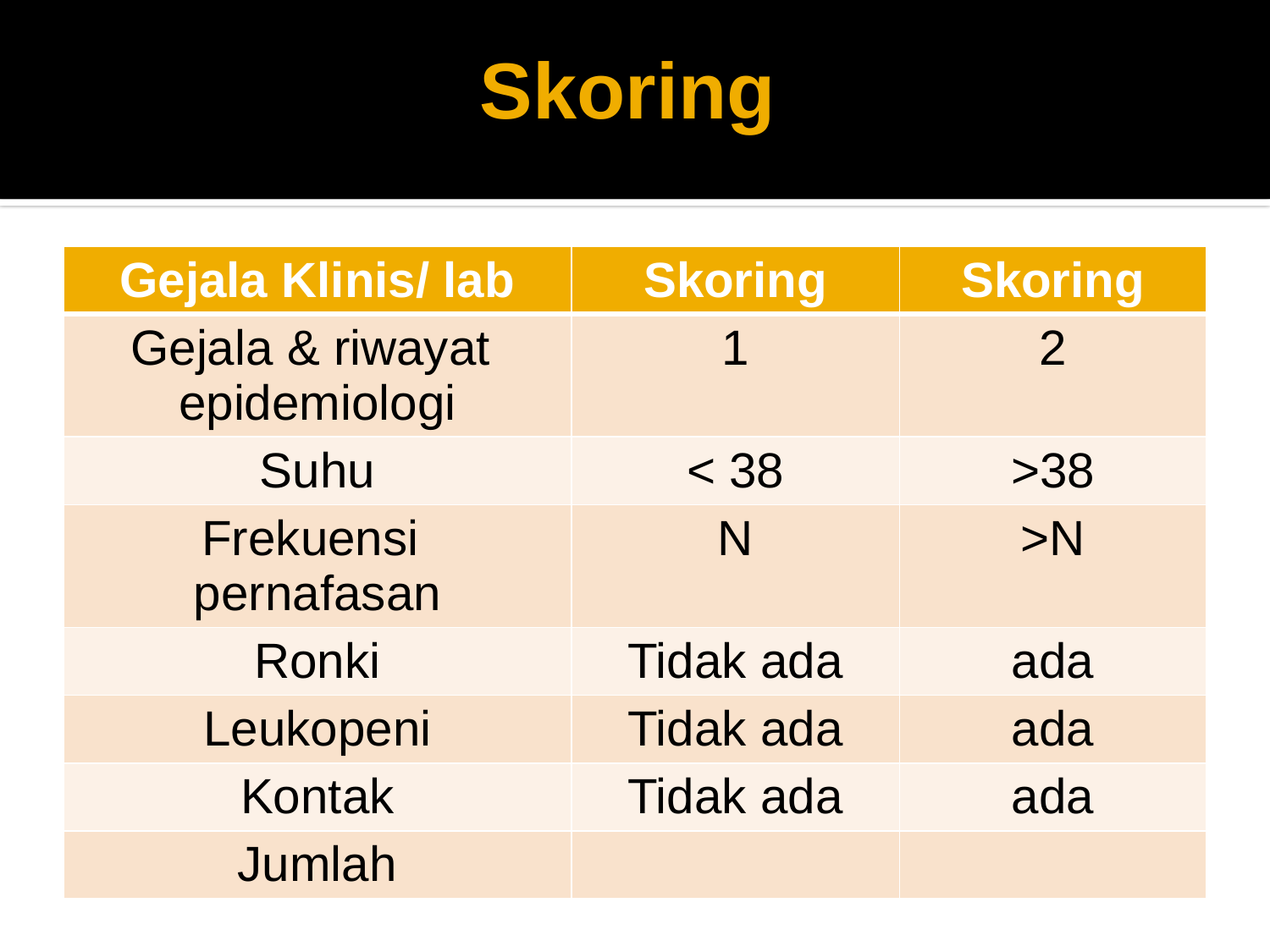

# Skoring
| Gejala Klinis/ lab | Skoring | Skoring |
| --- | --- | --- |
| Gejala & riwayat epidemiologi | 1 | 2 |
| Suhu | < 38 | >38 |
| Frekuensi pernafasan | N | >N |
| Ronki | Tidak ada | ada |
| Leukopeni | Tidak ada | ada |
| Kontak | Tidak ada | ada |
| Jumlah |  |  |